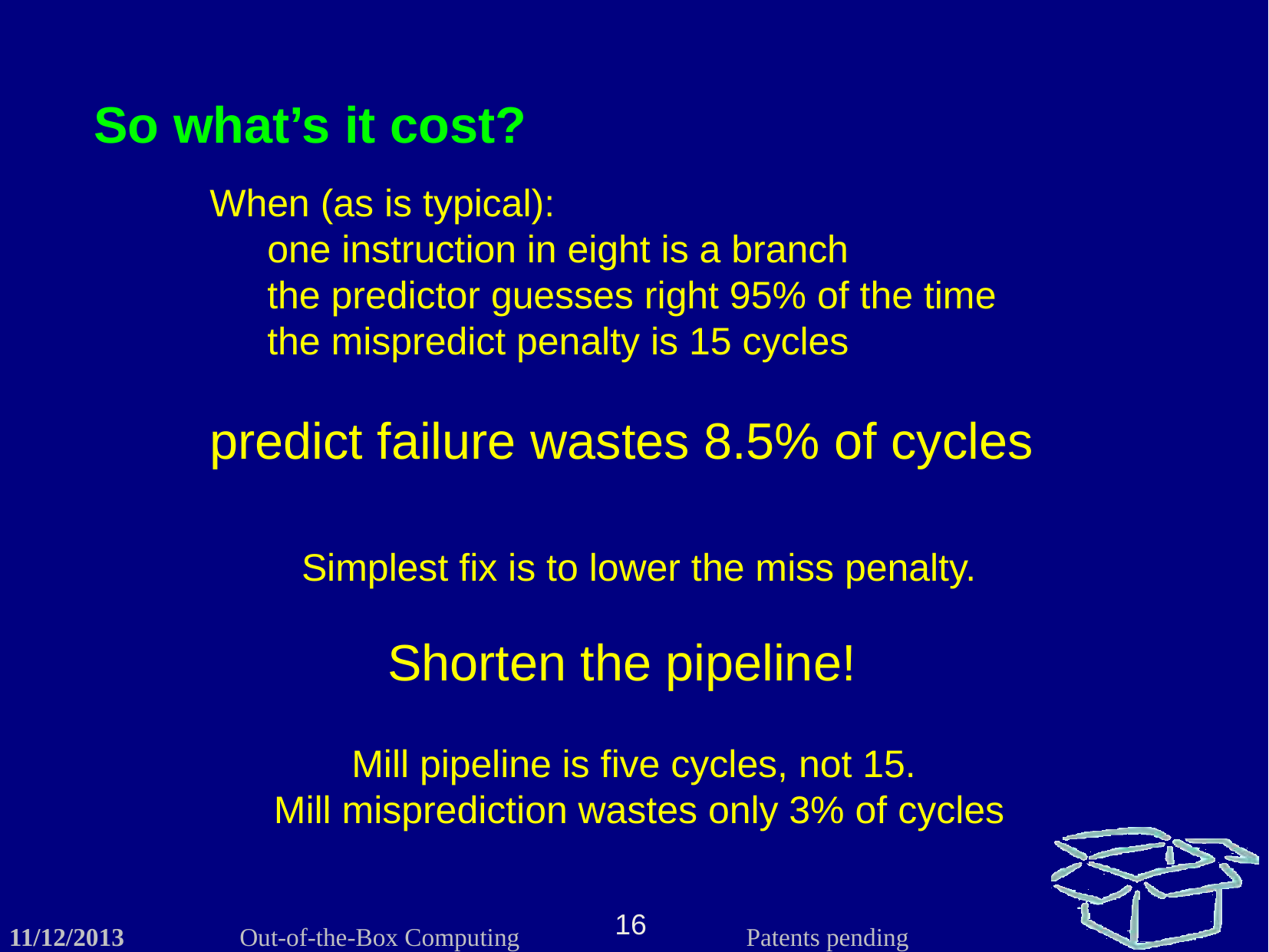

So what’s it cost?
When (as is typical):
one instruction in eight is a branch
the predictor guesses right 95% of the time
the mispredict penalty is 15 cycles

predict failure wastes 8.5% of cycles
Simplest fix is to lower the miss penalty.
Shorten the pipeline!
Mill pipeline is five cycles, not 15.
Mill misprediction wastes only 3% of cycles